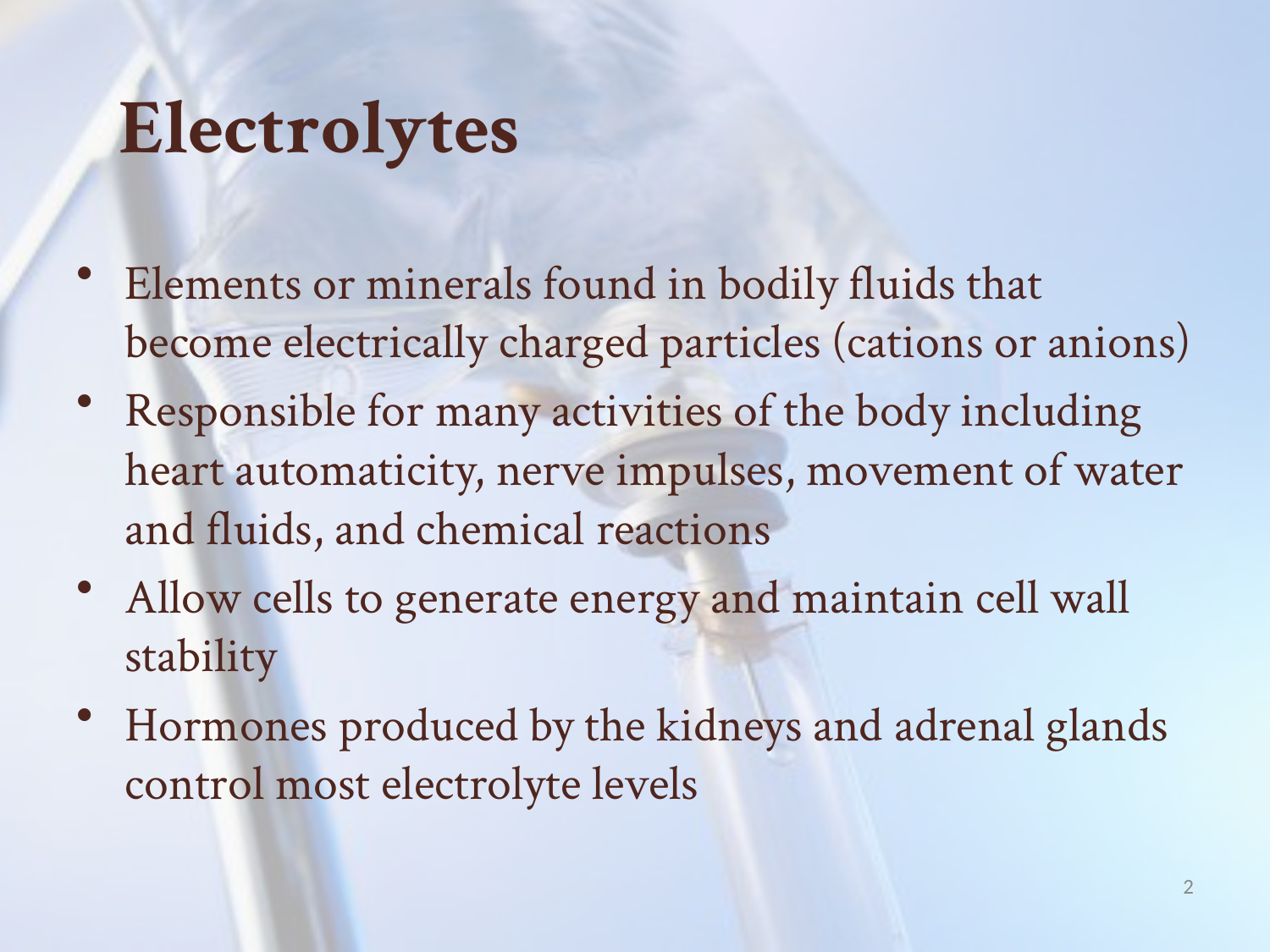

# Electrolytes
Elements or minerals found in bodily fluids that become electrically charged particles (cations or anions)
Responsible for many activities of the body including heart automaticity, nerve impulses, movement of water and fluids, and chemical reactions
Allow cells to generate energy and maintain cell wall stability
Hormones produced by the kidneys and adrenal glands control most electrolyte levels
2